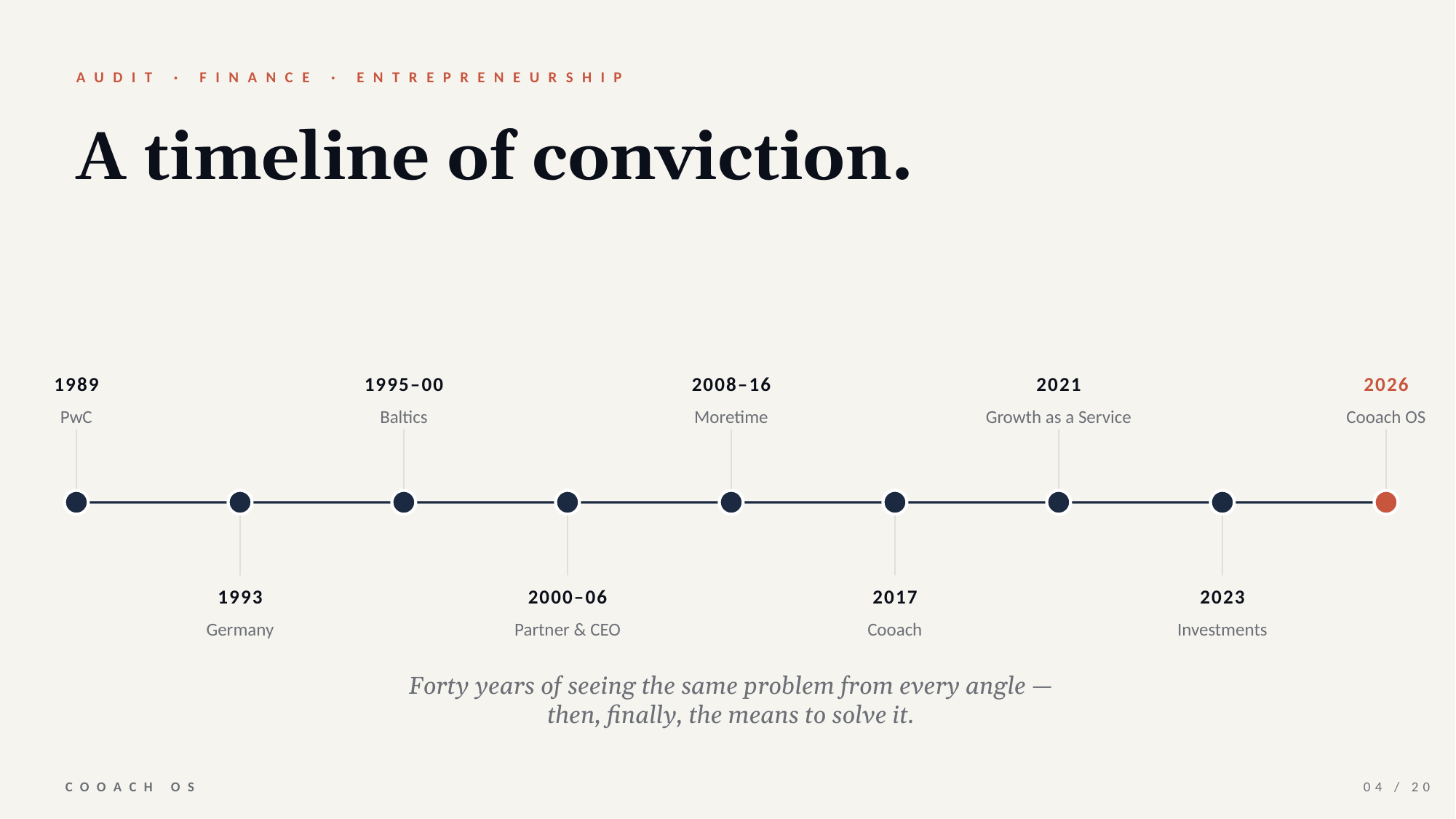

AUDIT · FINANCE · ENTREPRENEURSHIP
A timeline of conviction.
1989
1995–00
2008–16
2021
2026
PwC
Baltics
Moretime
Growth as a Service
Cooach OS

1993
2000–06
2017
2023
Germany
Partner & CEO
Cooach
Investments
Forty years of seeing the same problem from every angle —
then, finally, the means to solve it.
COOACH OS
04 / 20